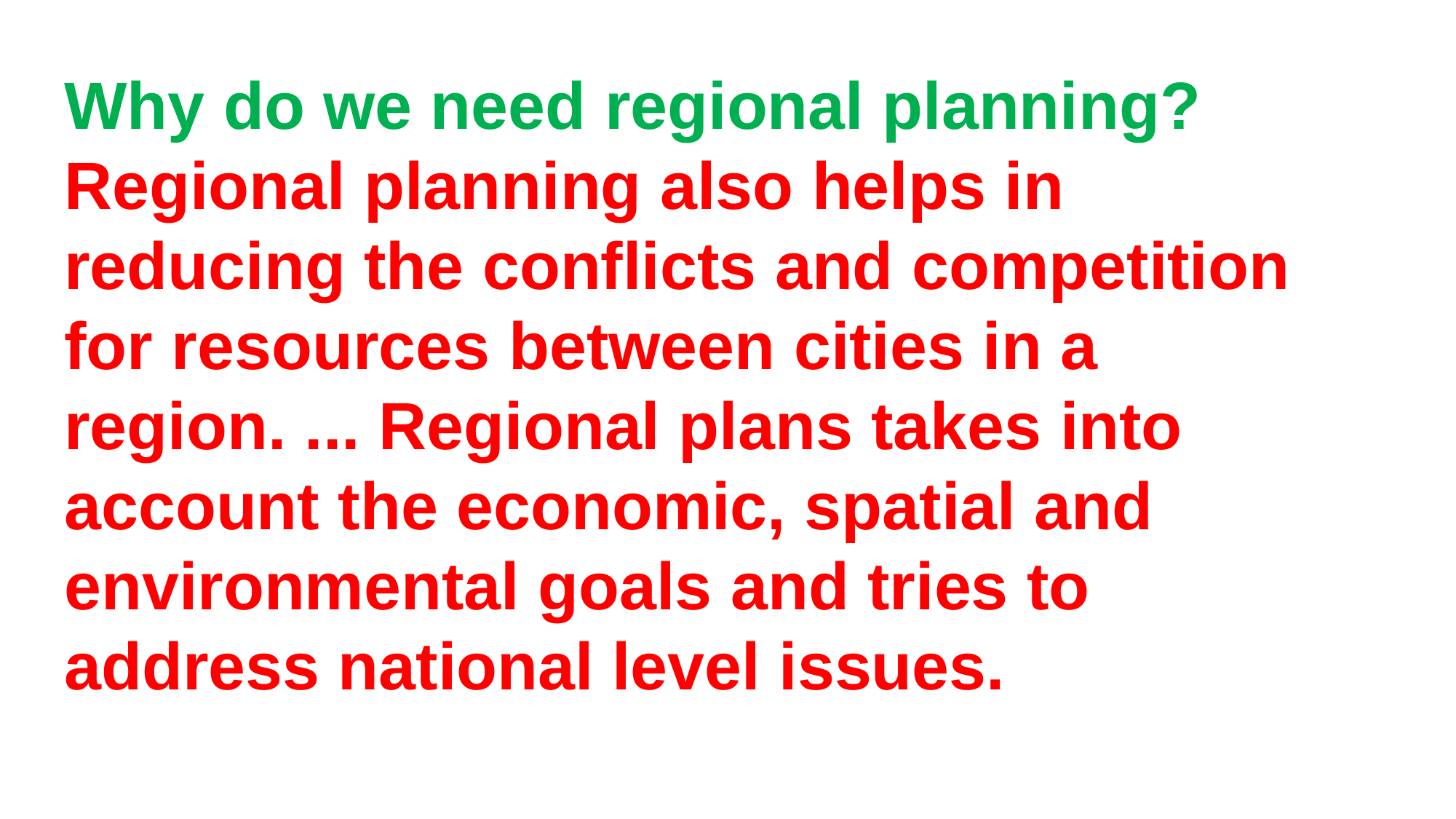

Why do we need regional planning?
Regional planning also helps in reducing the conflicts and competition for resources between cities in a region. ... Regional plans takes into account the economic, spatial and environmental goals and tries to address national level issues.